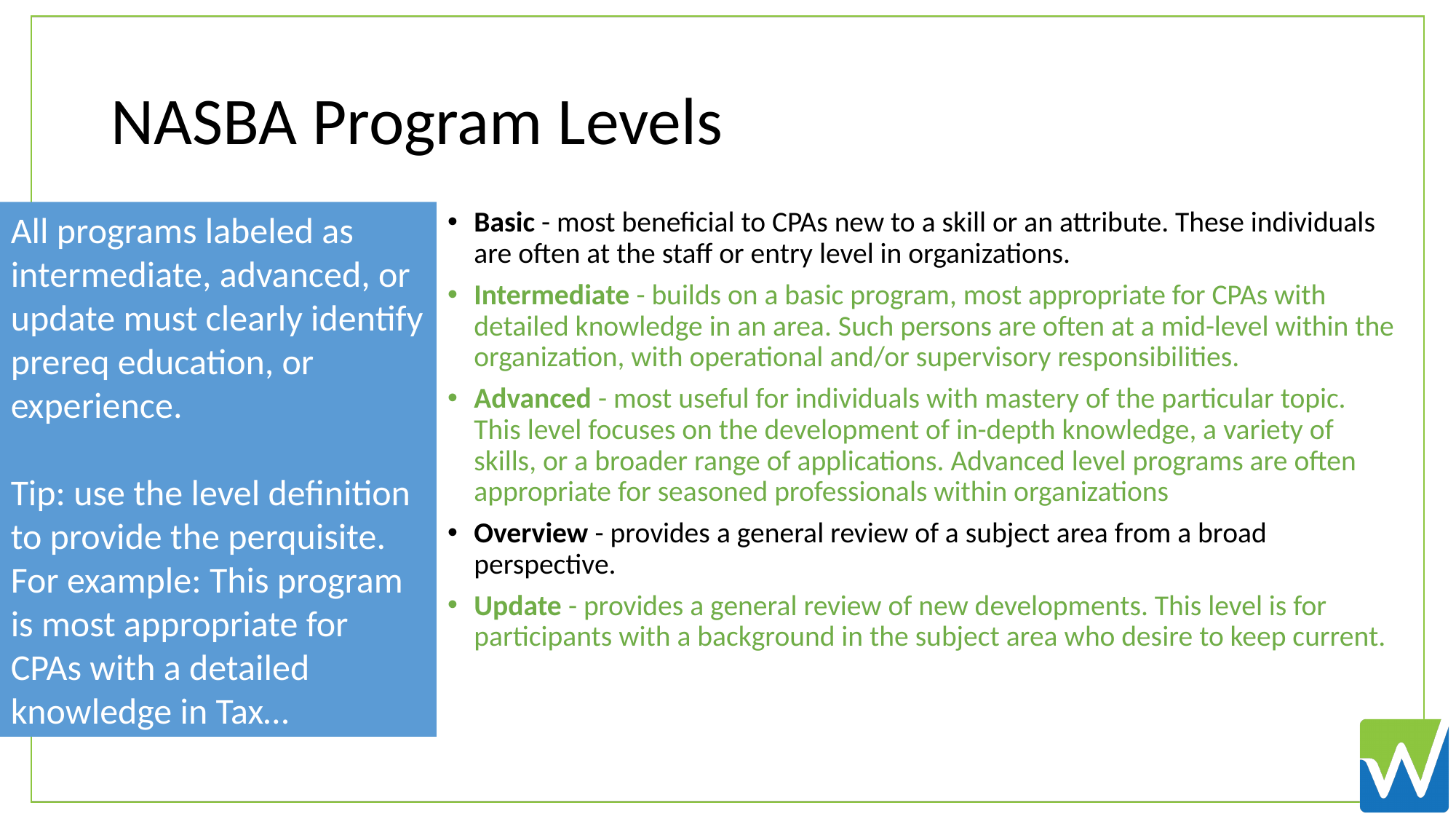

# NASBA Program Levels
All programs labeled as intermediate, advanced, or update must clearly identify prereq education, or experience.

Tip: use the level definition to provide the perquisite. For example: This program is most appropriate for CPAs with a detailed knowledge in Tax…
Basic - most beneficial to CPAs new to a skill or an attribute. These individuals are often at the staff or entry level in organizations.
Intermediate - builds on a basic program, most appropriate for CPAs with detailed knowledge in an area. Such persons are often at a mid-level within the organization, with operational and/or supervisory responsibilities.
Advanced - most useful for individuals with mastery of the particular topic. This level focuses on the development of in-depth knowledge, a variety of skills, or a broader range of applications. Advanced level programs are often appropriate for seasoned professionals within organizations
Overview - provides a general review of a subject area from a broad perspective.
Update - provides a general review of new developments. This level is for participants with a background in the subject area who desire to keep current.